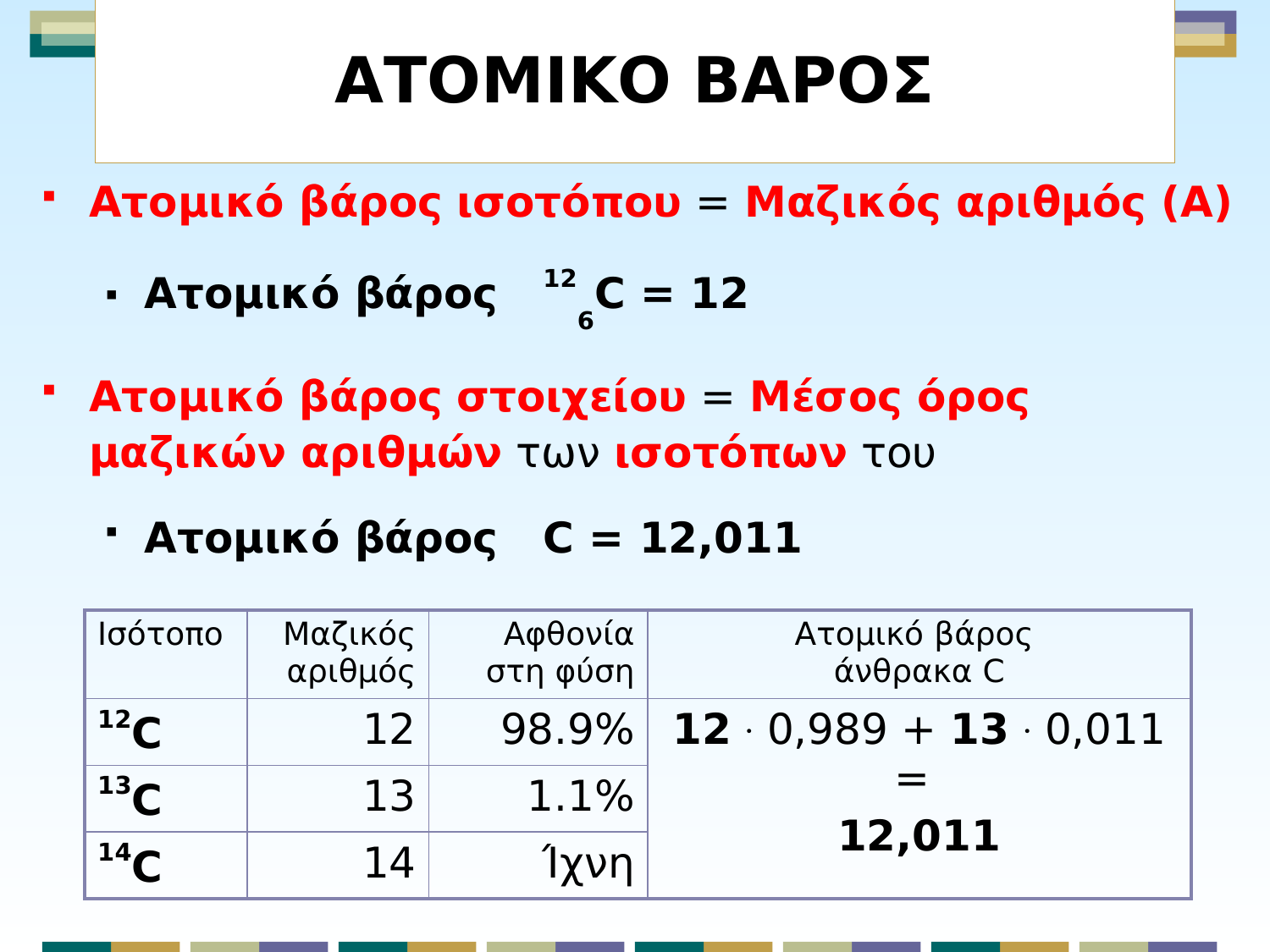

# ΑΤΟΜΙΚΟ ΒΑΡΟΣ
Ατομικό βάρος ισοτόπου = Μαζικός αριθμός (Α)
Ατομικό βάρος   126C = 12
Ατομικό βάρος στοιχείου = Μέσος όρος
μαζικών αριθμών των ισοτόπων του
Ατομικό βάρος   C = 12,011
| Ισότοπο | Μαζικός αριθμός | Αφθονία στη φύση | Ατομικό βάρος άνθρακα C |
| --- | --- | --- | --- |
| 12C | 12 | 98.9% | 12 • 0,989 + 13 • 0,011 = 12,011 |
| 13C | 13 | 1.1% |  |
| 14C | 14 | Ίχνη |  |